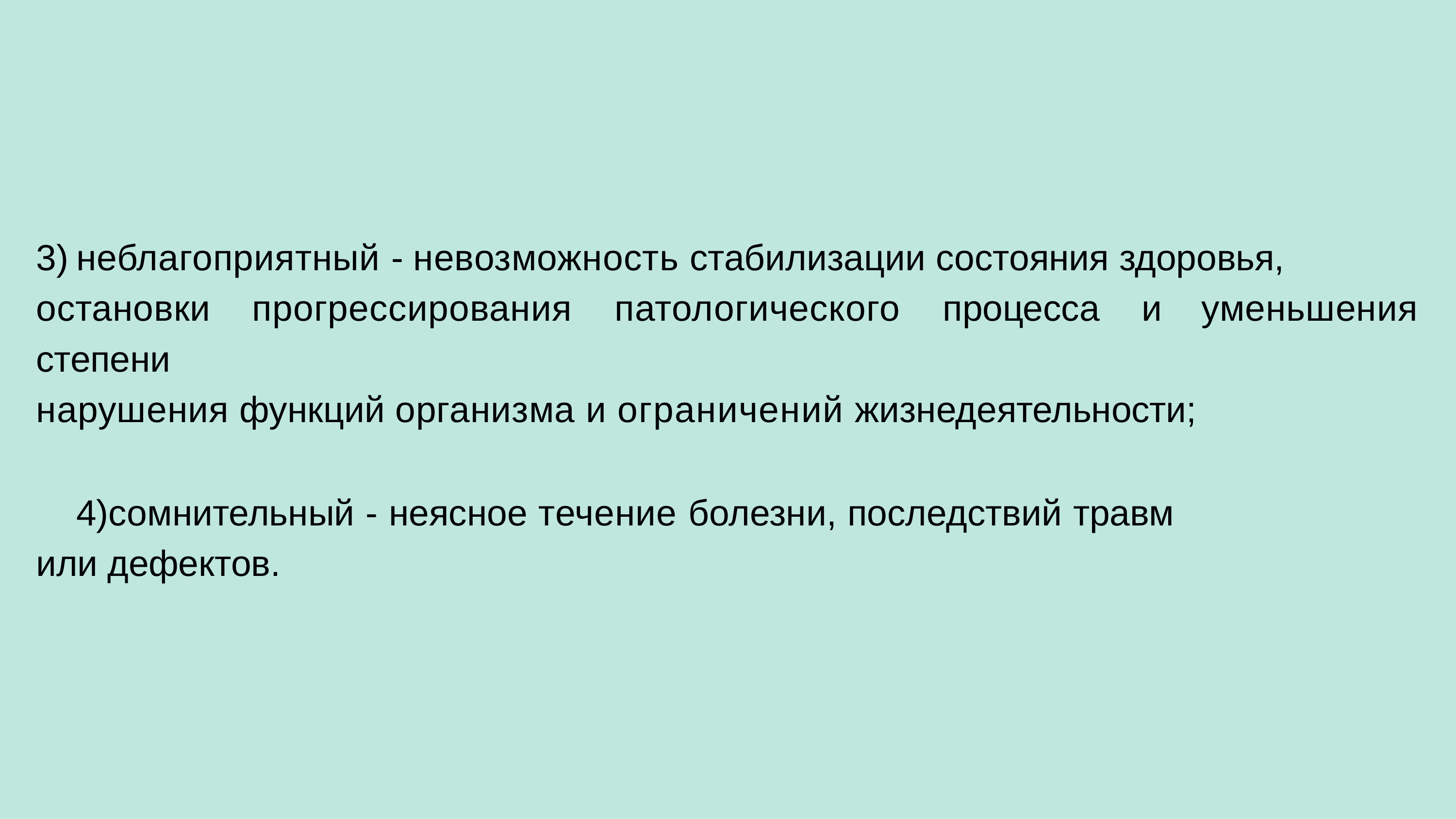

неблагоприятный - невозможность стабилизации состояния здоровья,
остановки	прогрессирования	патологического	процесса	и	уменьшения степени
нарушения функций организма и ограничений жизнедеятельности;

сомнительный - неясное течение болезни, последствий травм или дефектов.